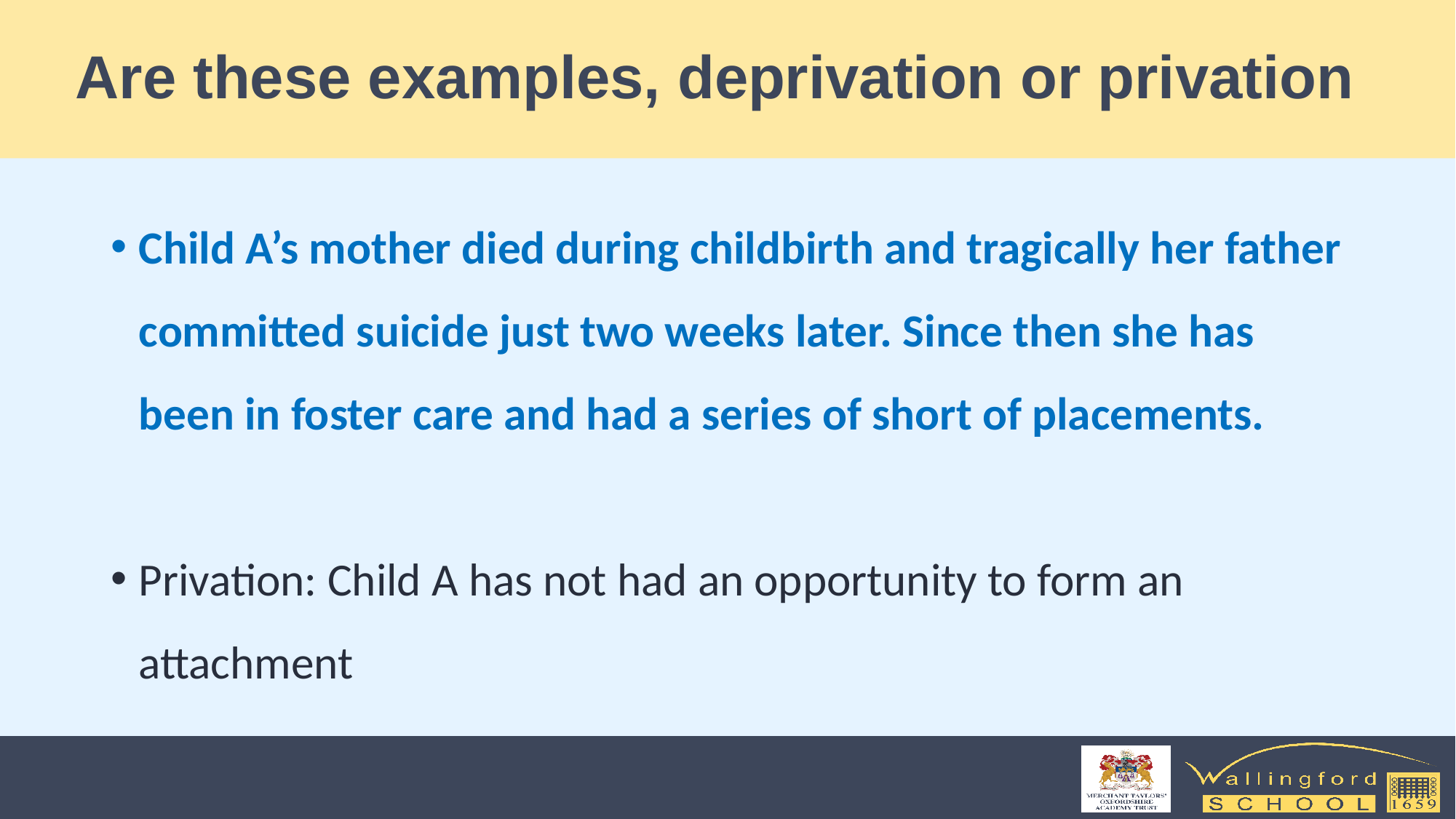

# Are these examples, deprivation or privation
Child A’s mother died during childbirth and tragically her father committed suicide just two weeks later. Since then she has been in foster care and had a series of short of placements.

Privation: Child A has not had an opportunity to form an attachment